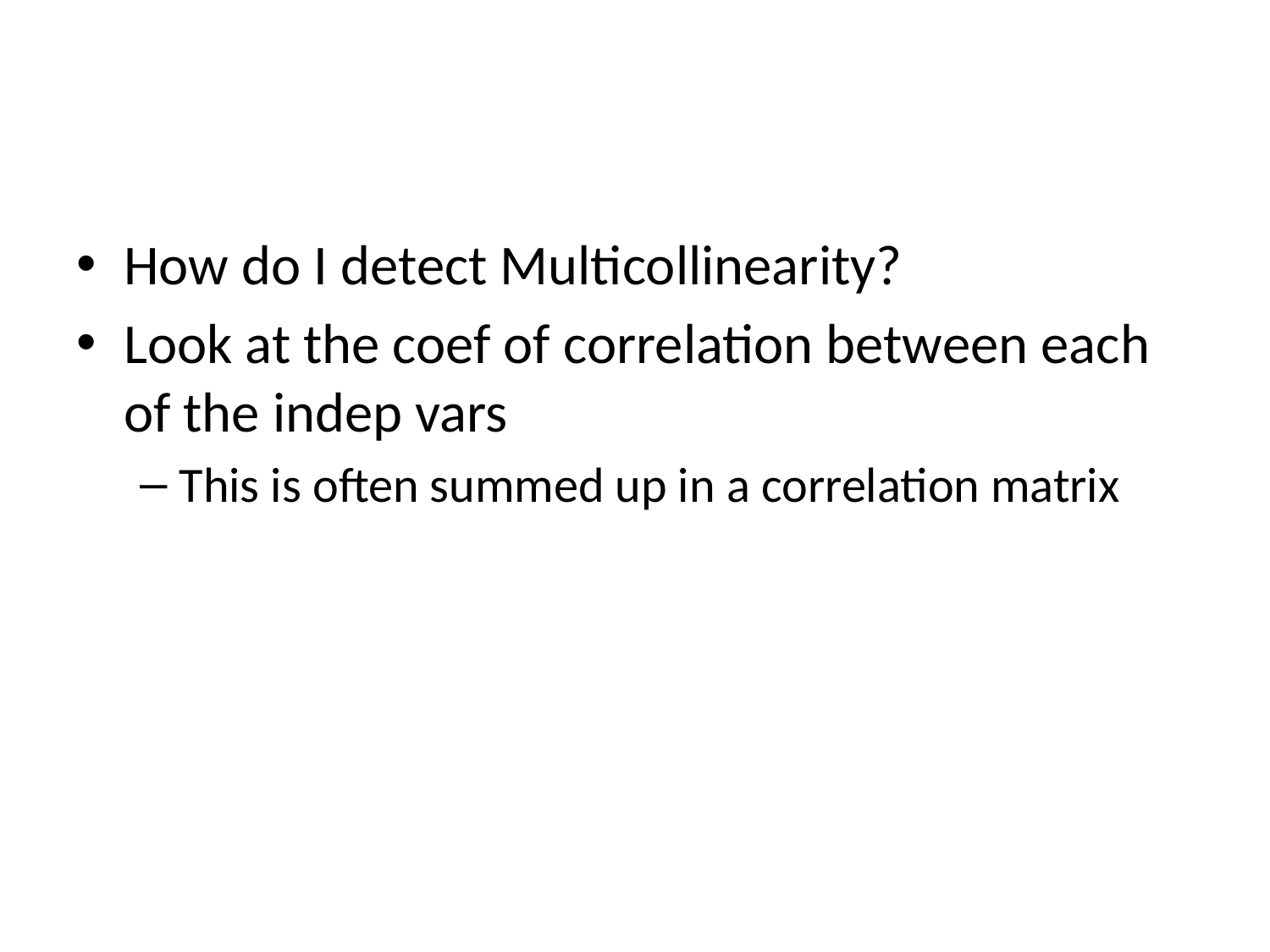

#
How do I detect Multicollinearity?
Look at the coef of correlation between each of the indep vars
This is often summed up in a correlation matrix